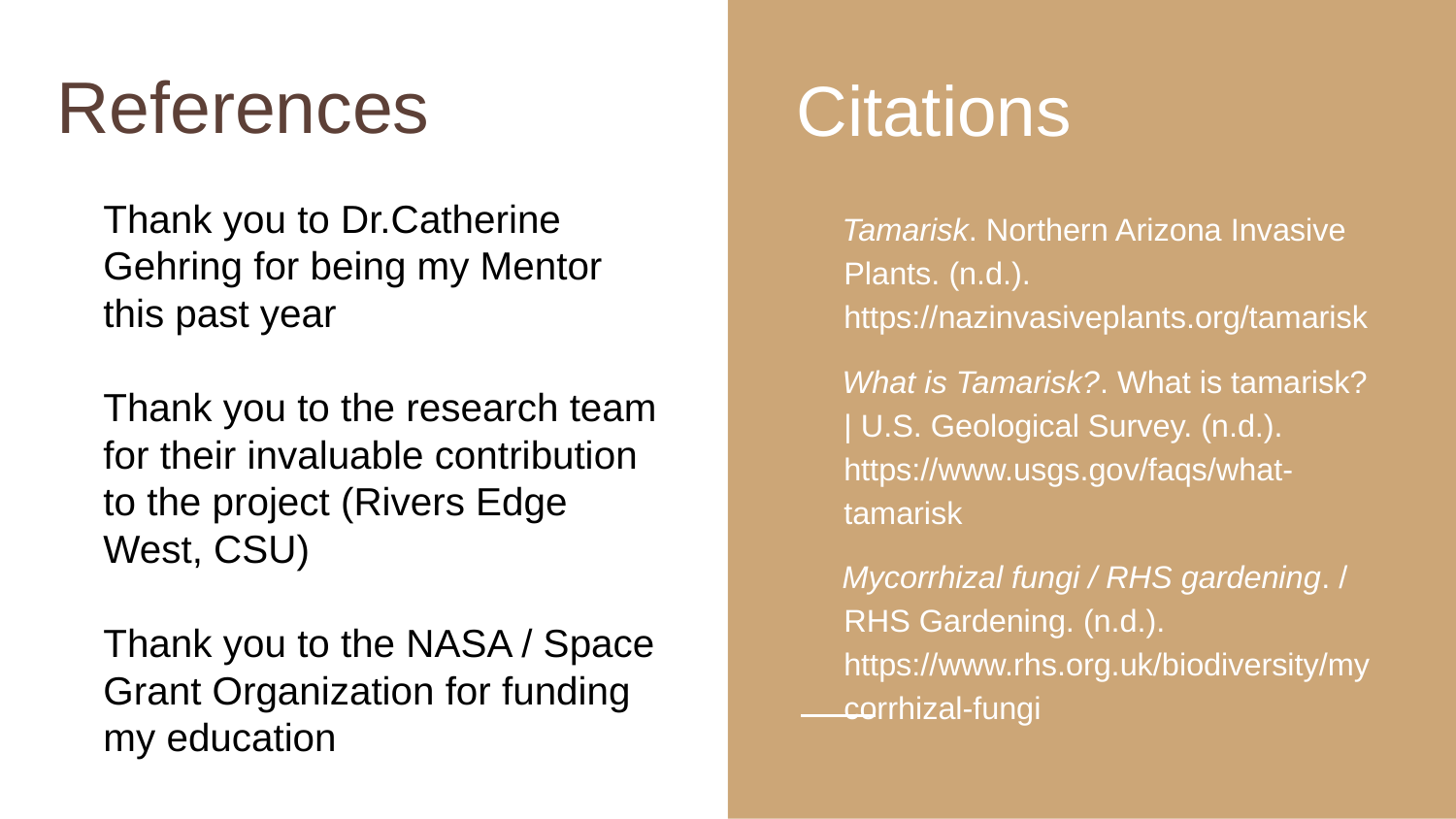

# References
Citations
Thank you to Dr.Catherine Gehring for being my Mentor this past year

Thank you to the research team for their invaluable contribution to the project (Rivers Edge West, CSU)

Thank you to the NASA / Space Grant Organization for funding my education
Tamarisk. Northern Arizona Invasive Plants. (n.d.). https://nazinvasiveplants.org/tamarisk
What is Tamarisk?. What is tamarisk? | U.S. Geological Survey. (n.d.). https://www.usgs.gov/faqs/what-tamarisk
Mycorrhizal fungi / RHS gardening. / RHS Gardening. (n.d.). https://www.rhs.org.uk/biodiversity/mycorrhizal-fungi